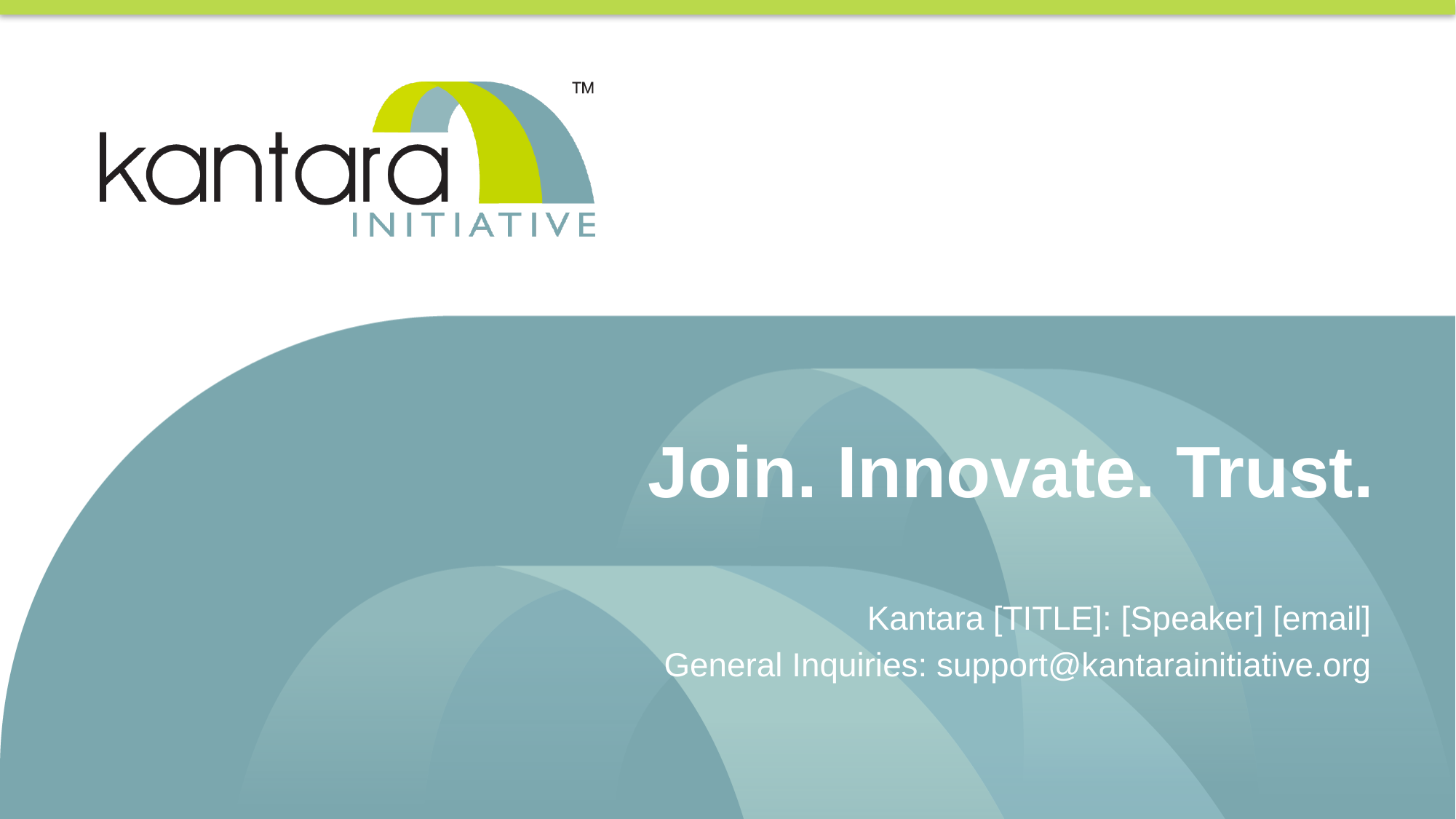

# Join. Innovate. Trust.
Kantara [TITLE]: [Speaker] [email]
General Inquiries: support@kantarainitiative.org